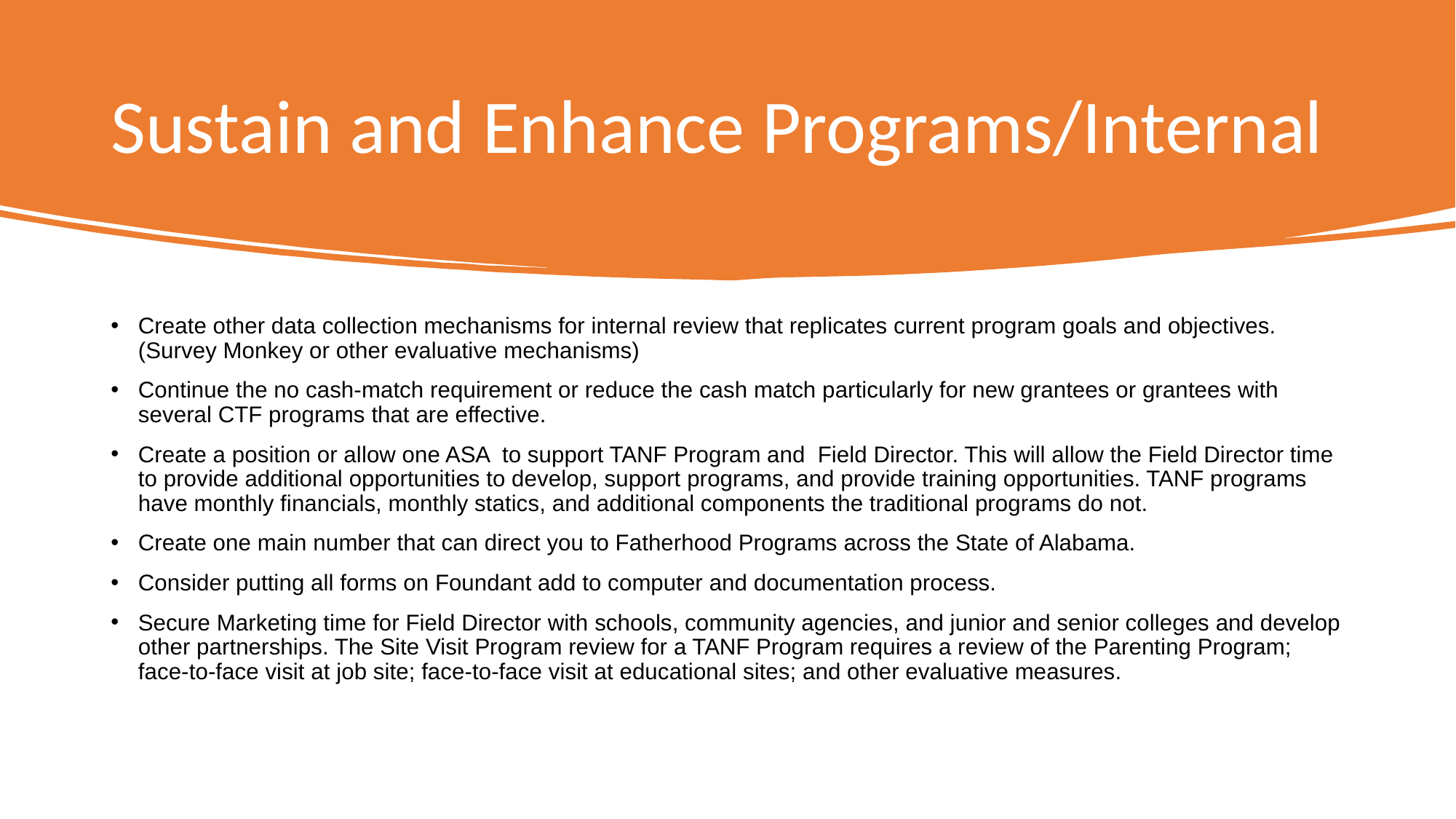

# Sustain and Enhance Programs/Internal
Create other data collection mechanisms for internal review that replicates current program goals and objectives. (Survey Monkey or other evaluative mechanisms)
Continue the no cash-match requirement or reduce the cash match particularly for new grantees or grantees with several CTF programs that are effective.
Create a position or allow one ASA  to support TANF Program and  Field Director. This will allow the Field Director time to provide additional opportunities to develop, support programs, and provide training opportunities. TANF programs have monthly financials, monthly statics, and additional components the traditional programs do not.
Create one main number that can direct you to Fatherhood Programs across the State of Alabama.
Consider putting all forms on Foundant add to computer and documentation process.
Secure Marketing time for Field Director with schools, community agencies, and junior and senior colleges and develop other partnerships. The Site Visit Program review for a TANF Program requires a review of the Parenting Program; face-to-face visit at job site; face-to-face visit at educational sites; and other evaluative measures.

16